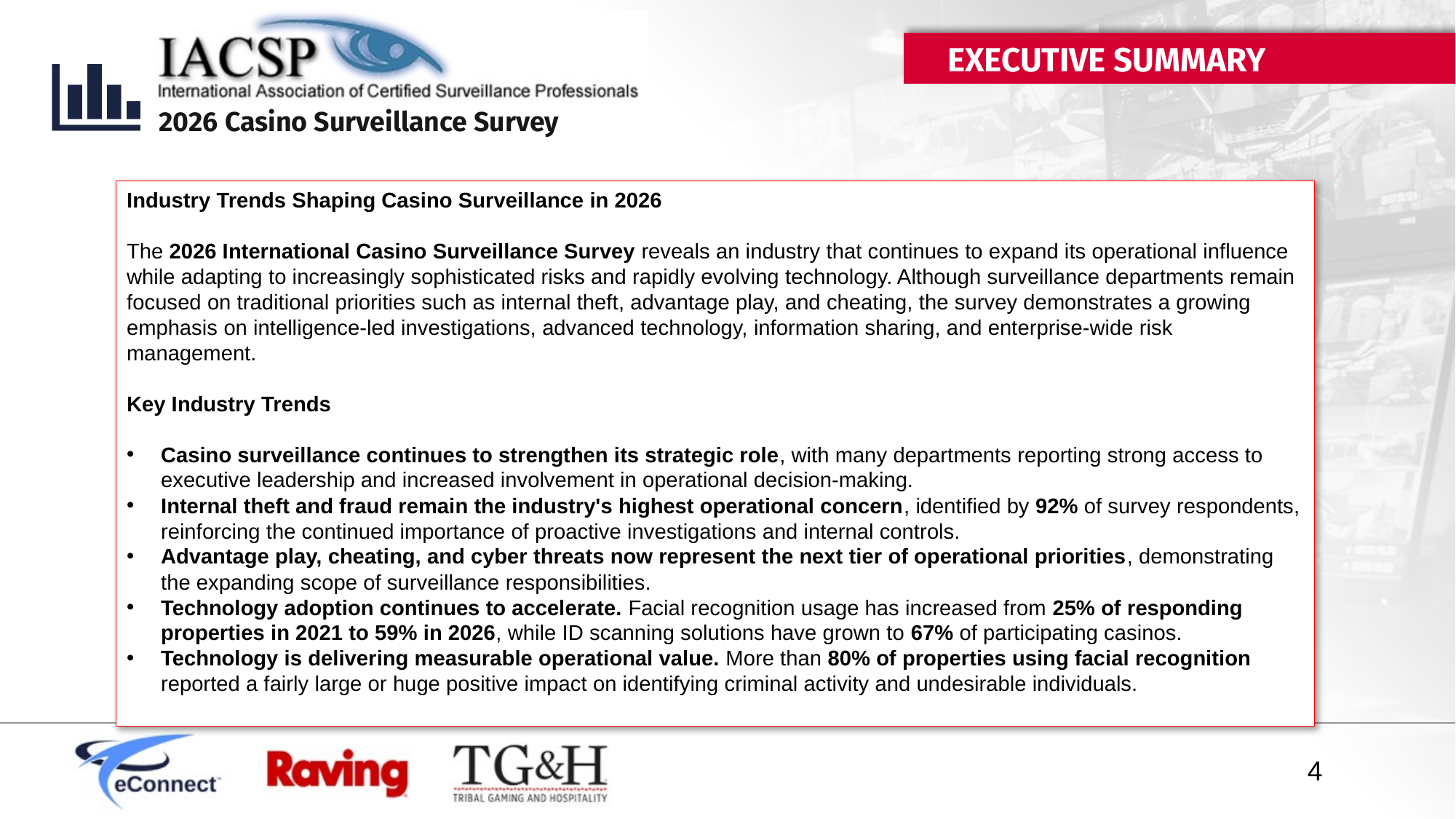

EXECUTIVE SUMMARY
Industry Trends Shaping Casino Surveillance in 2026

The 2026 International Casino Surveillance Survey reveals an industry that continues to expand its operational influence while adapting to increasingly sophisticated risks and rapidly evolving technology. Although surveillance departments remain focused on traditional priorities such as internal theft, advantage play, and cheating, the survey demonstrates a growing emphasis on intelligence-led investigations, advanced technology, information sharing, and enterprise-wide risk management.

Key Industry Trends

Casino surveillance continues to strengthen its strategic role, with many departments reporting strong access to executive leadership and increased involvement in operational decision-making.
Internal theft and fraud remain the industry's highest operational concern, identified by 92% of survey respondents, reinforcing the continued importance of proactive investigations and internal controls.
Advantage play, cheating, and cyber threats now represent the next tier of operational priorities, demonstrating the expanding scope of surveillance responsibilities.
Technology adoption continues to accelerate. Facial recognition usage has increased from 25% of responding properties in 2021 to 59% in 2026, while ID scanning solutions have grown to 67% of participating casinos.
Technology is delivering measurable operational value. More than 80% of properties using facial recognition reported a fairly large or huge positive impact on identifying criminal activity and undesirable individuals.

4